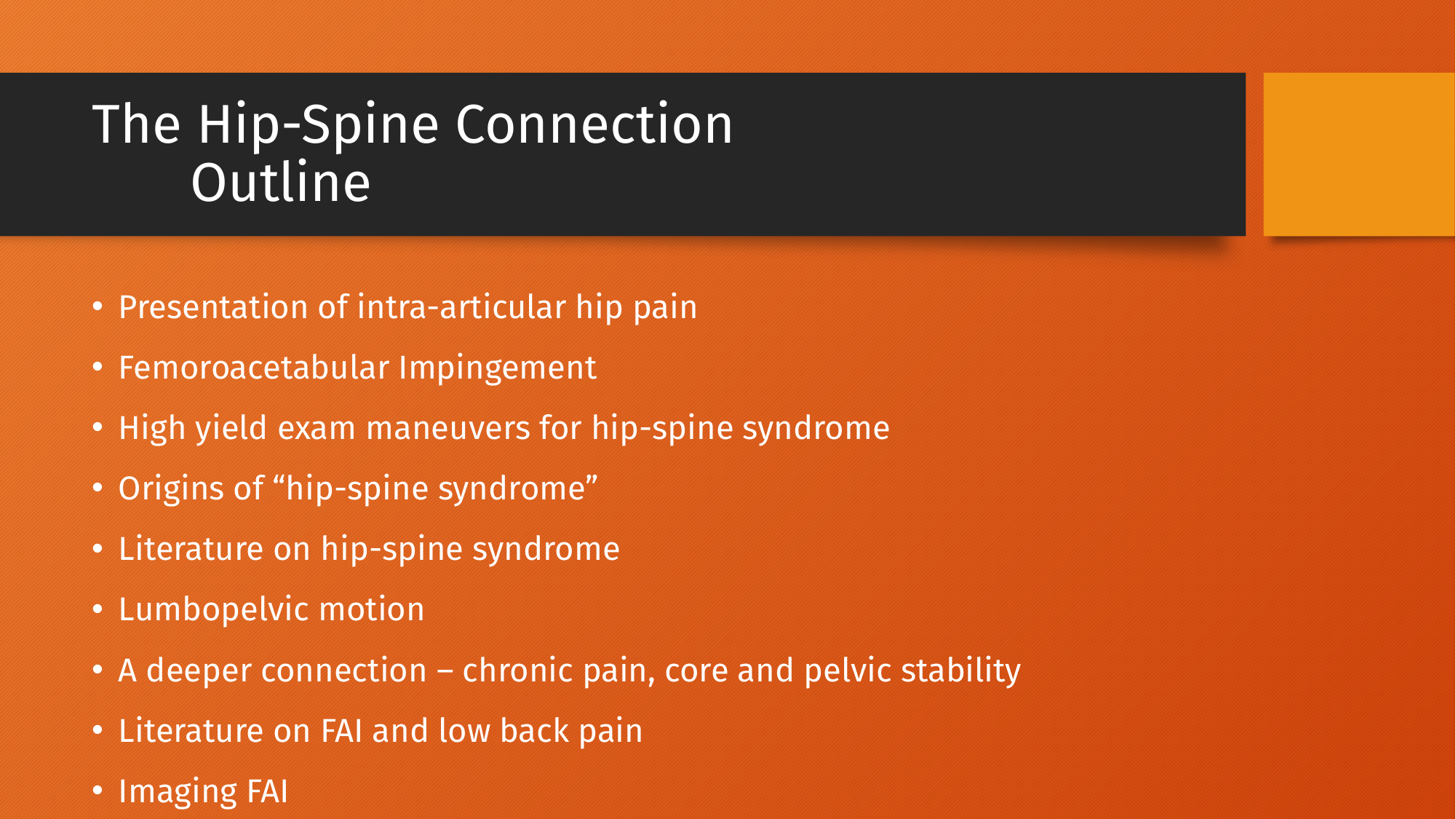

# The Hip-Spine Connection Outline
Presentation of intra-articular hip pain
Femoroacetabular Impingement
High yield exam maneuvers for hip-spine syndrome
Origins of “hip-spine syndrome”
Literature on hip-spine syndrome
Lumbopelvic motion
A deeper connection – chronic pain, core and pelvic stability
Literature on FAI and low back pain
Imaging FAI